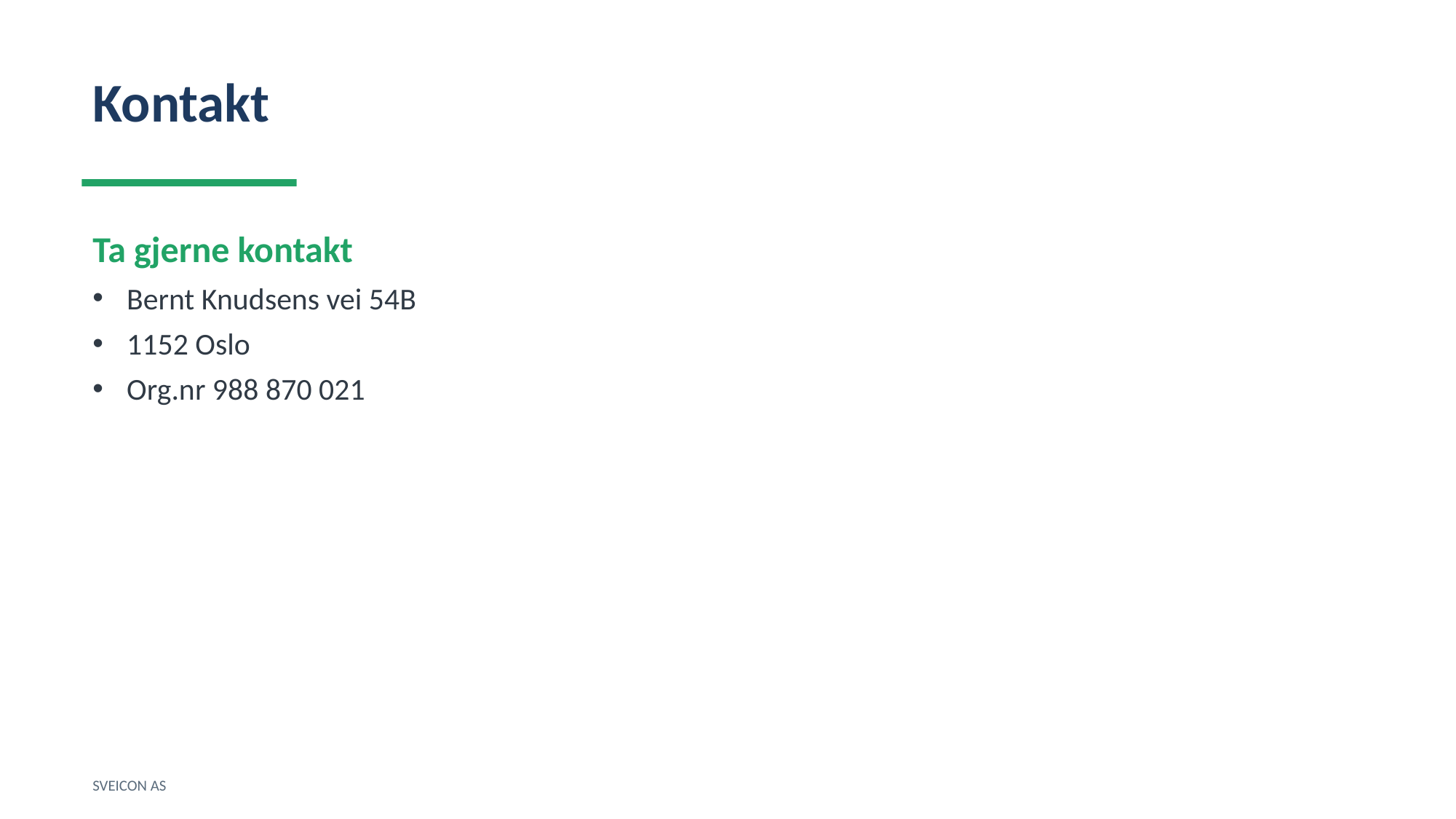

Kontakt

Ta gjerne kontakt
Bernt Knudsens vei 54B
1152 Oslo
Org.nr 988 870 021
SVEICON AS